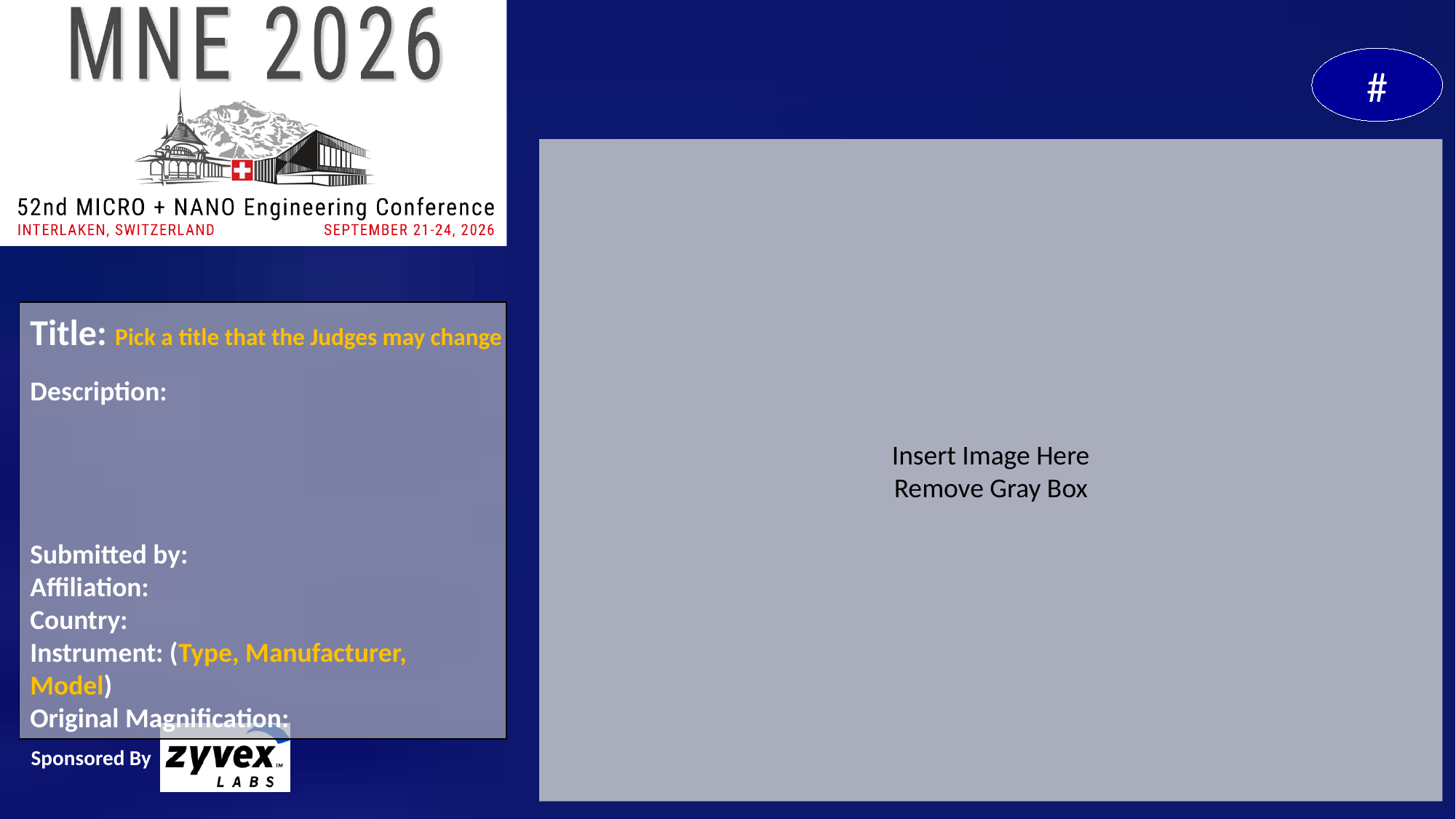

#
Insert Image Here
Remove Gray Box

Description:

Submitted by:
Affiliation:
Country:
Instrument: (Type, Manufacturer, Model)
Original Magnification:
Title: Pick a title that the Judges may change